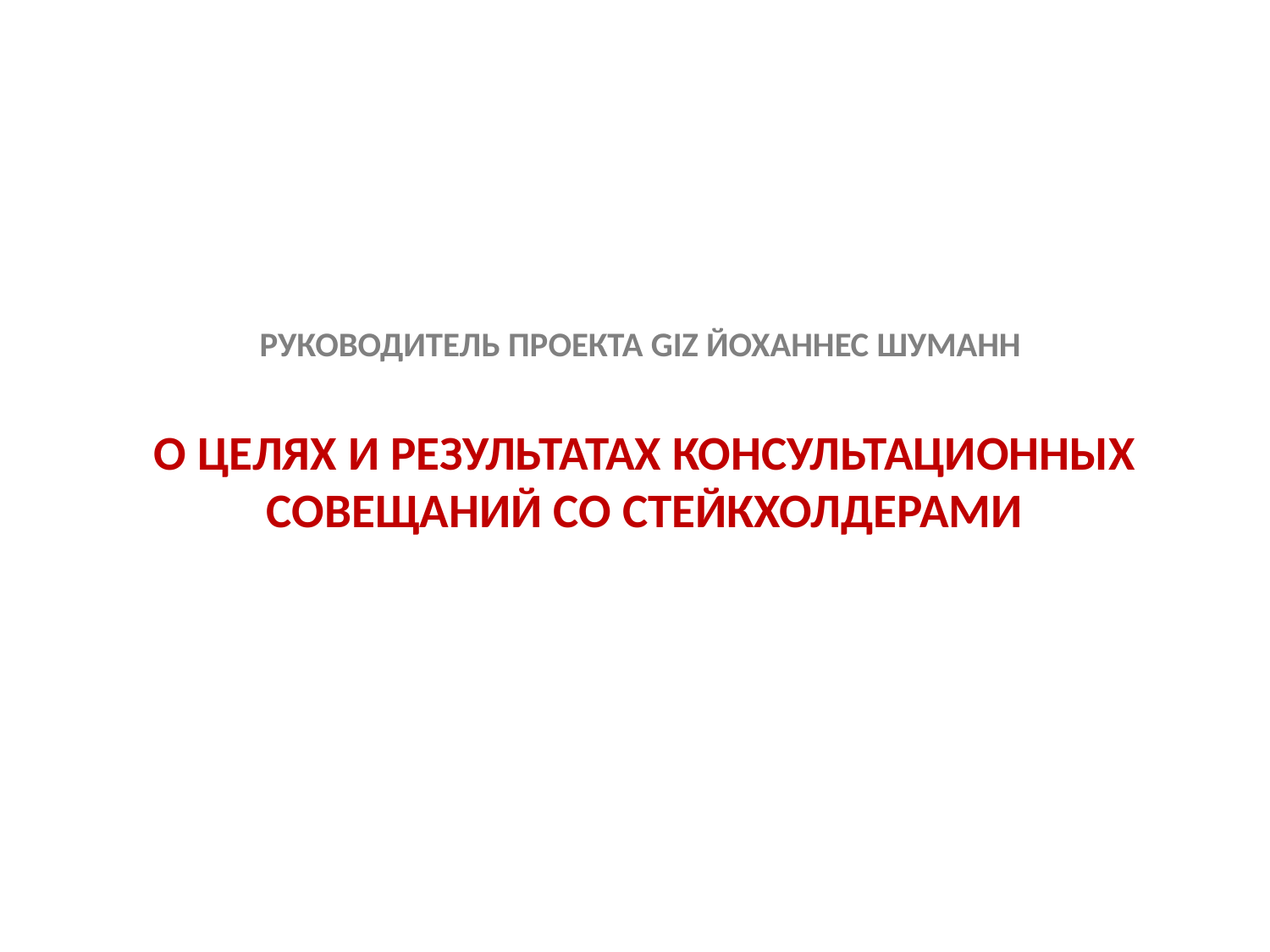

# руководитель проекта giz йоханнес шуманн о целях и результатах консультационных совещаний со стейкхолдерами